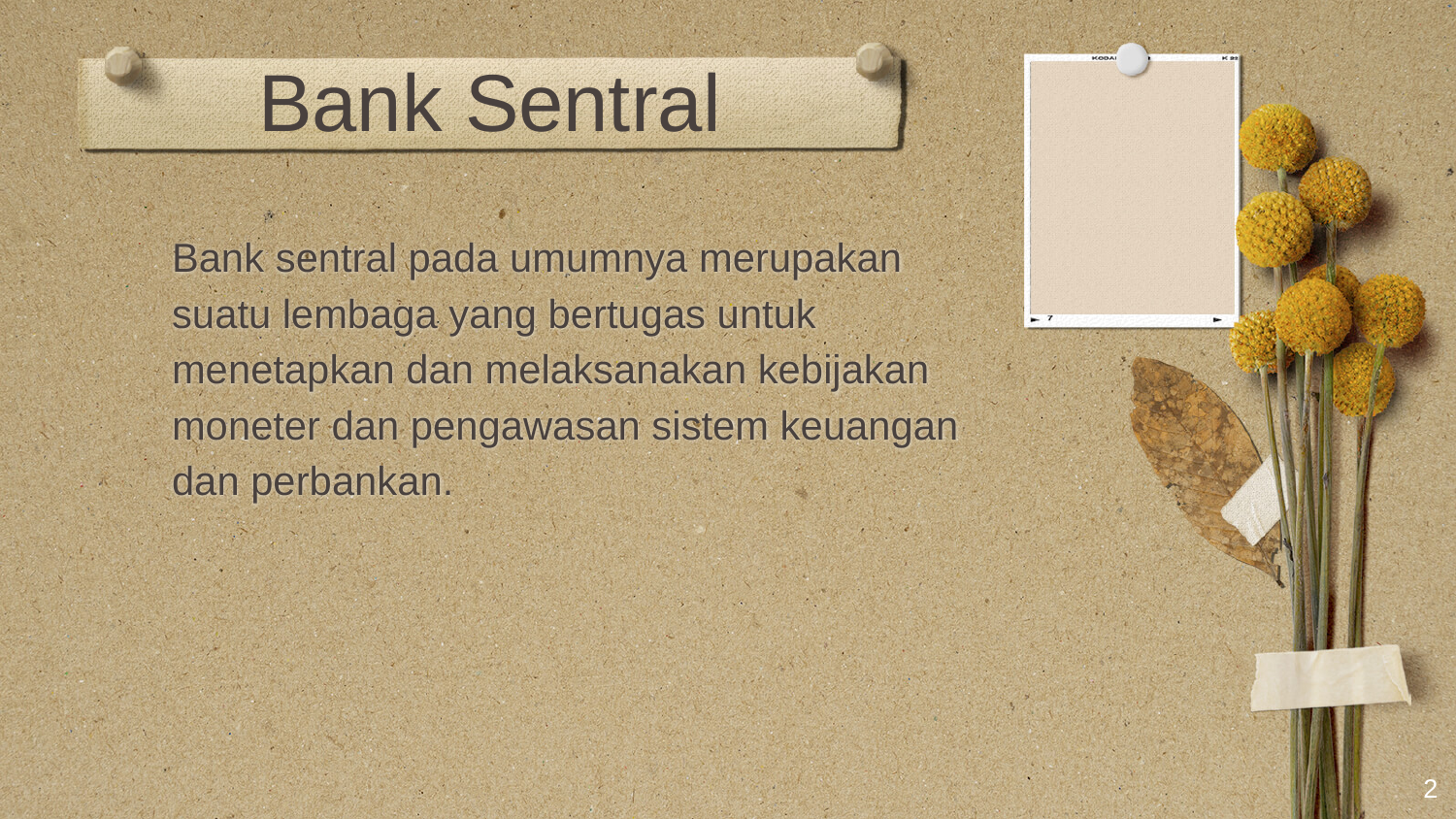

# Bank Sentral
Bank sentral pada umumnya merupakan suatu lembaga yang bertugas untuk menetapkan dan melaksanakan kebijakan
moneter dan pengawasan sistem keuangan dan perbankan.

2